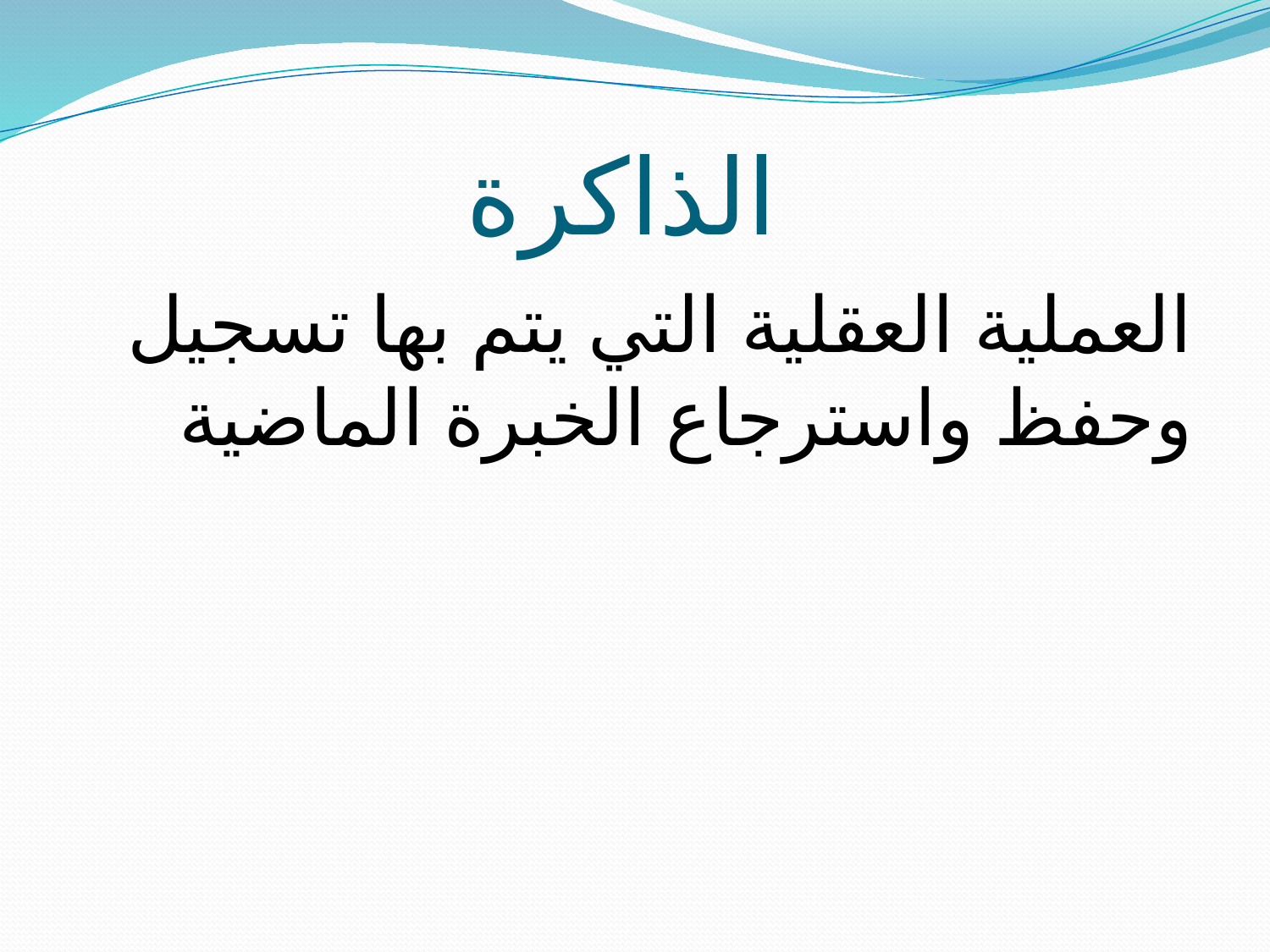

# الذاكرة
العملية العقلية التي يتم بها تسجيل وحفظ واسترجاع الخبرة الماضية